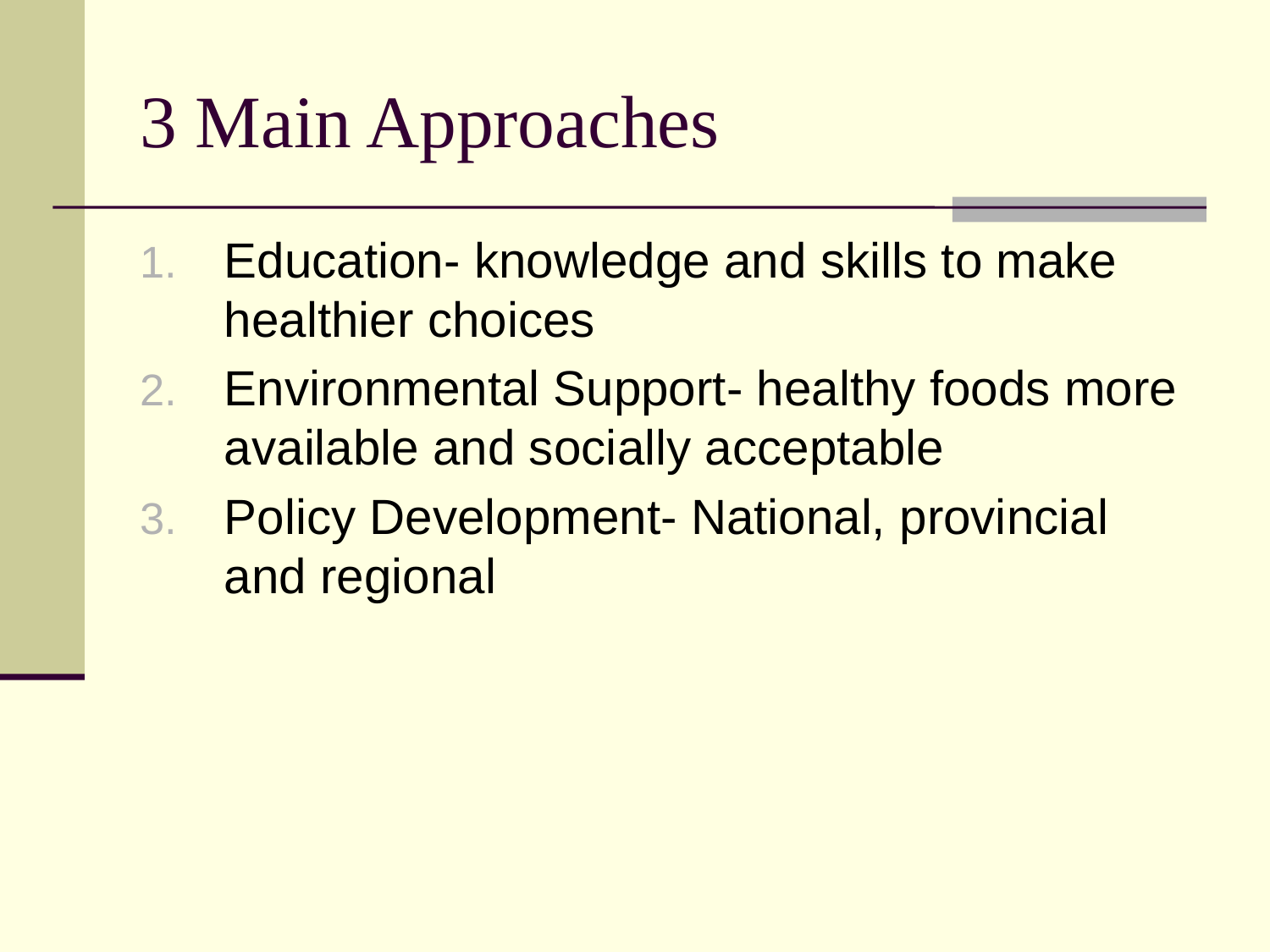

3 Main Approaches
Education- knowledge and skills to make healthier choices
Environmental Support- healthy foods more available and socially acceptable
Policy Development- National, provincial and regional